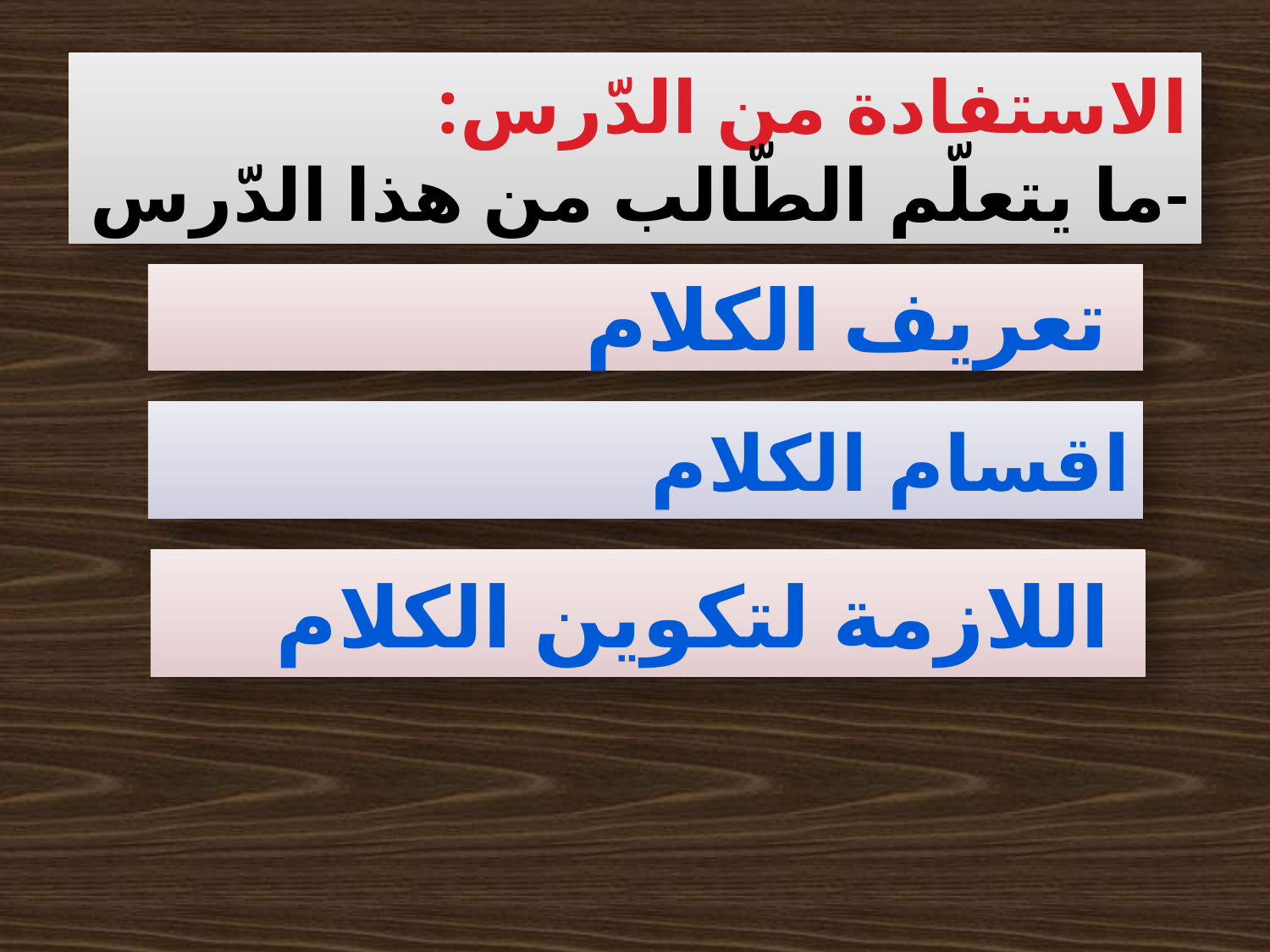

# الاستفادة من الدّرس: ما يتعلّم الطّالب من هذا الدّرس-
تعريف الكلام
اقسام الكلام
اللازمة لتكوين الكلام